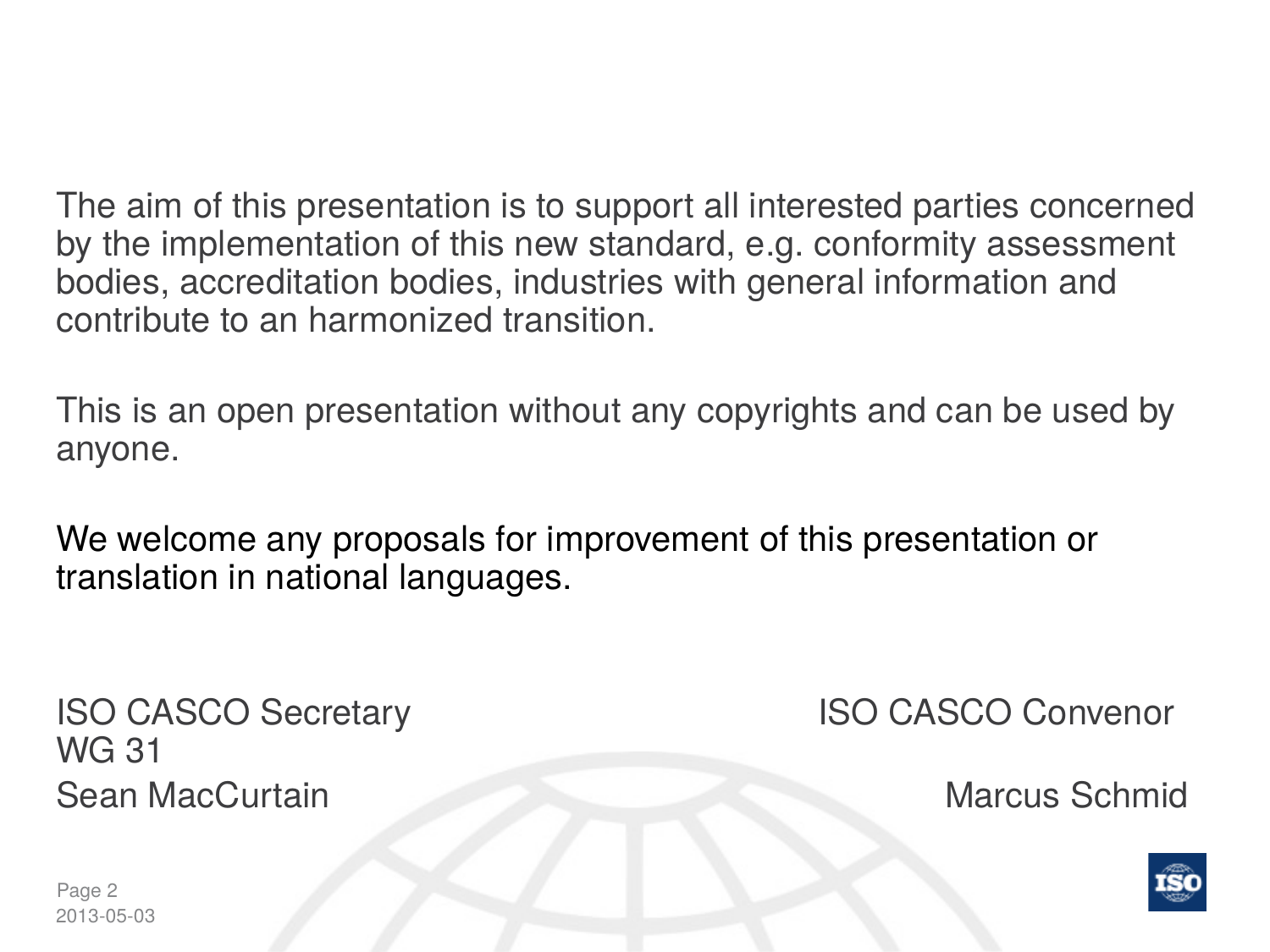

The aim of this presentation is to support all interested parties concerned by the implementation of this new standard, e.g. conformity assessment bodies, accreditation bodies, industries with general information and contribute to an harmonized transition.

This is an open presentation without any copyrights and can be used by anyone.

We welcome any proposals for improvement of this presentation or translation in national languages.

ISO CASCO Secretary				ISO CASCO Convenor WG 31
Sean MacCurtain					Marcus Schmid

2013-05-03